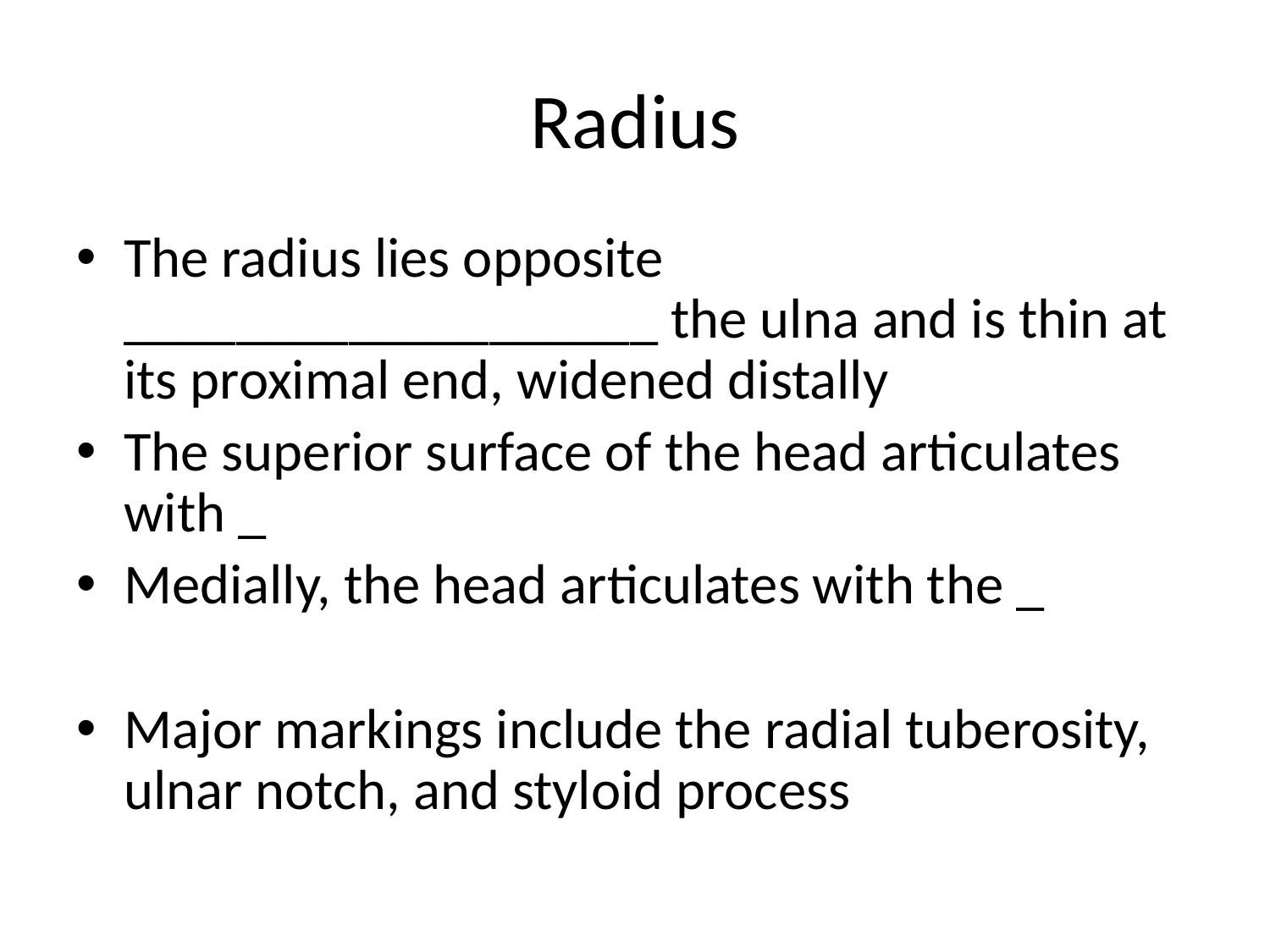

# Radius
The radius lies opposite ___________________ the ulna and is thin at its proximal end, widened distally
The superior surface of the head articulates with _
Medially, the head articulates with the _

Major markings include the radial tuberosity, ulnar notch, and styloid process